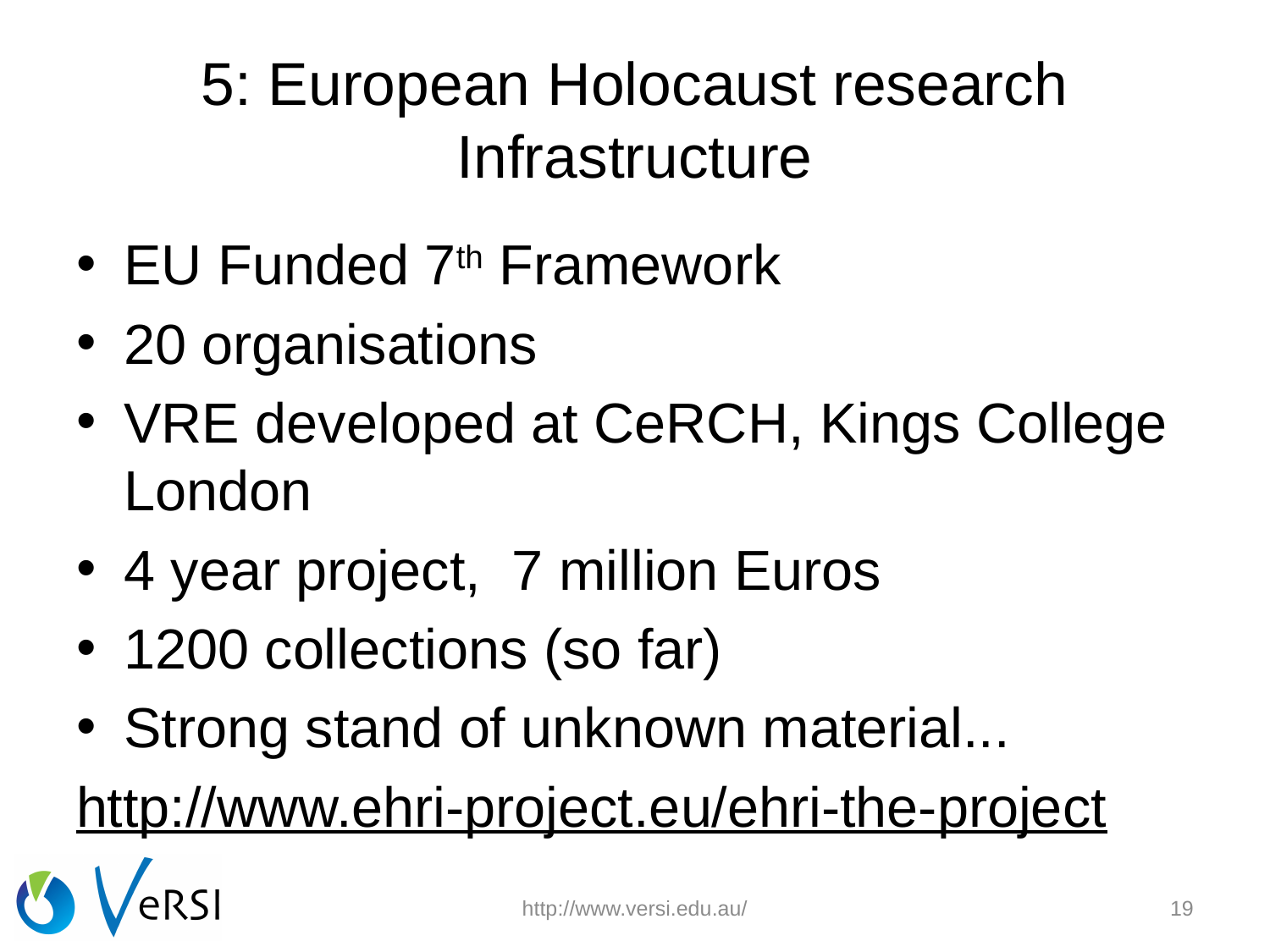

# 5: European Holocaust research Infrastructure
EU Funded 7th Framework
20 organisations
VRE developed at CeRCH, Kings College London
4 year project,  7 million Euros
1200 collections (so far)
Strong stand of unknown material...
http://www.ehri-project.eu/ehri-the-project
http://www.versi.edu.au/
19